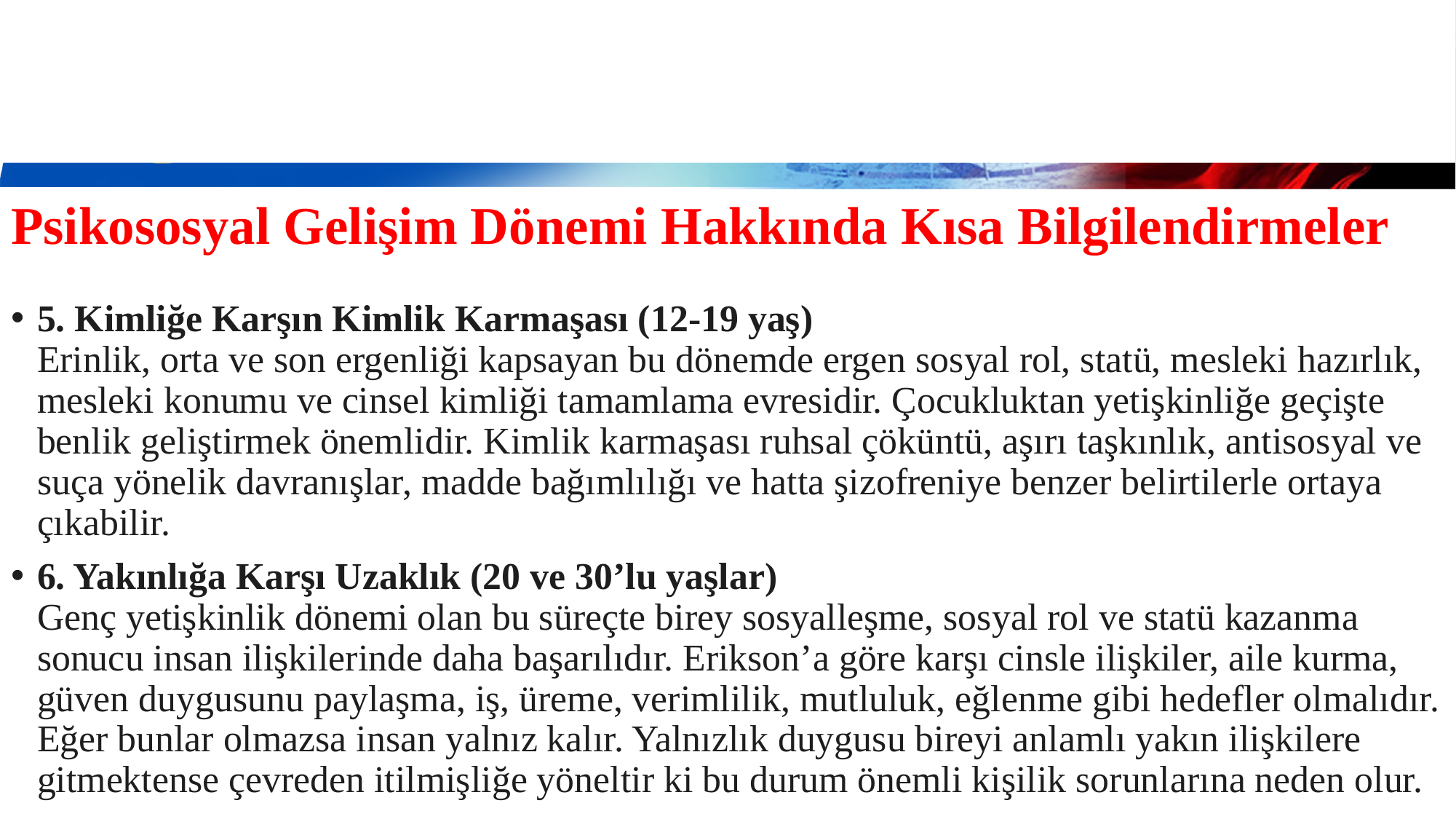

3. Girişimciliğe Karşı Suçluluk (3-5 yaş)
Bu dönemin özelliği; oyun, cinsiyet, devinsel çatışmanın algılandığı bir dönemdir. Cinsel ilgileri ve çocuksu eylemleri yüzünden korkutulan, cezalandırılan çocuk zamanla suçluluk duygularıyla örülü bir üst benlik geliştirir. Bu üst benlik bazılarında ilkel, katı ve acımasız olabilir. Üst benlik çocukta ürkek, uysal, edilgen, bağımlı ve girişim duygusundan yoksun kişilik özelliklerinin oluşumunu mümkün kılabilir. Bu dönemin iyi geçirilememesi psikosomatik bozukluklara, cinsel güçsüzlük ve yetersizlik duyguları ile histerik kısıtlanma belirtilerine yol açabilir.

# Psikososyal Gelişim Dönemi Hakkında Kısa Bilgilendirmeler
5. Kimliğe Karşın Kimlik Karmaşası (12-19 yaş)
Erinlik, orta ve son ergenliği kapsayan bu dönemde ergen sosyal rol, statü, mesleki hazırlık, mesleki konumu ve cinsel kimliği tamamlama evresidir. Çocukluktan yetişkinliğe geçişte benlik geliştirmek önemlidir. Kimlik karmaşası ruhsal çöküntü, aşırı taşkınlık, antisosyal ve suça yönelik davranışlar, madde bağımlılığı ve hatta şizofreniye benzer belirtilerle ortaya çıkabilir.
6. Yakınlığa Karşı Uzaklık (20 ve 30’lu yaşlar)
Genç yetişkinlik dönemi olan bu süreçte birey sosyalleşme, sosyal rol ve statü kazanma sonucu insan ilişkilerinde daha başarılıdır. Erikson’a göre karşı cinsle ilişkiler, aile kurma, güven duygusunu paylaşma, iş, üreme, verimlilik, mutluluk, eğlenme gibi hedefler olmalıdır. Eğer bunlar olmazsa insan yalnız kalır. Yalnızlık duygusu bireyi anlamlı yakın ilişkilere gitmektense çevreden itilmişliğe yöneltir ki bu durum önemli kişilik sorunlarına neden olur.